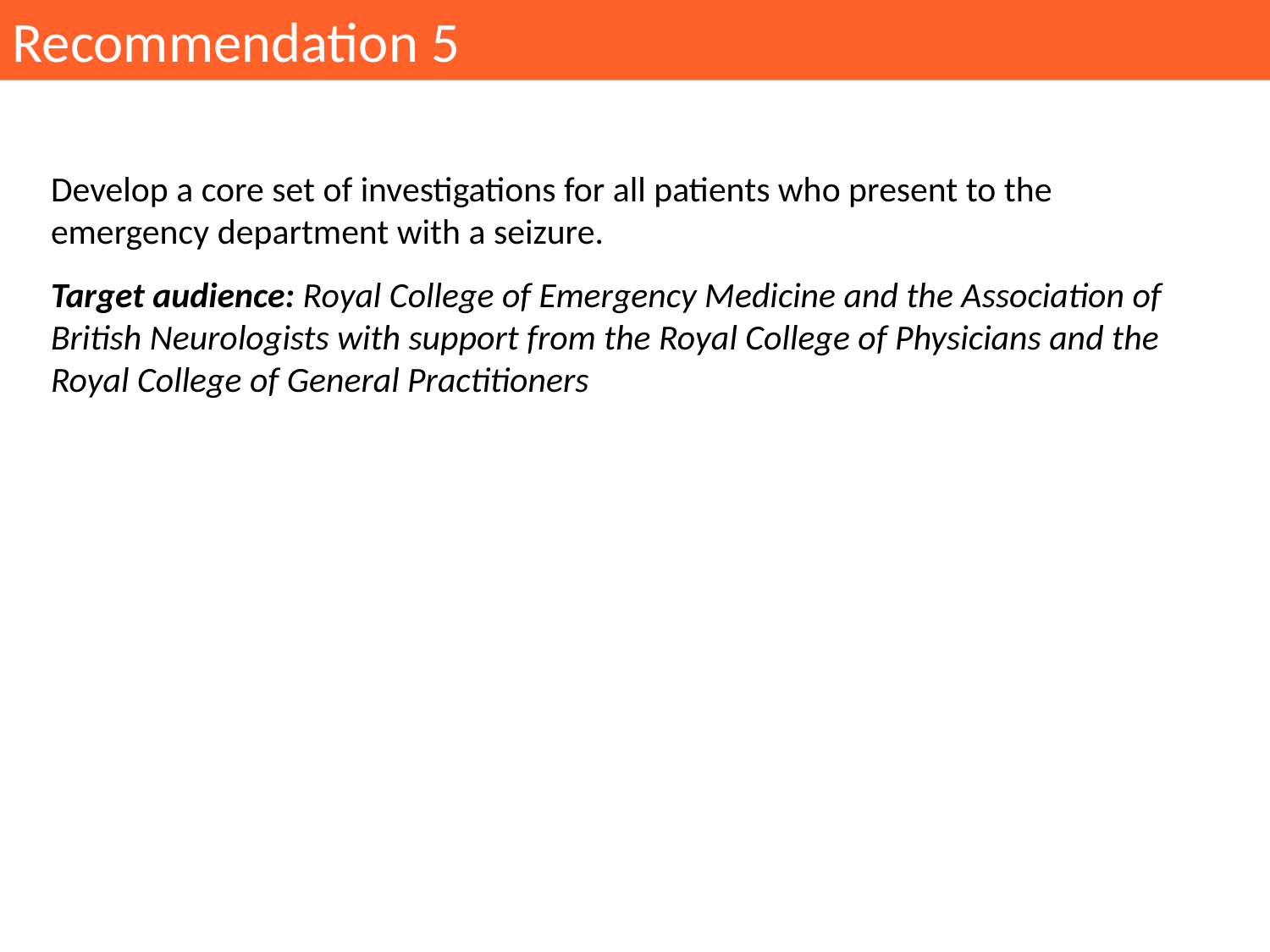

Recommendation 5
Develop a core set of investigations for all patients who present to the emergency department with a seizure.
Target audience: Royal College of Emergency Medicine and the Association of British Neurologists with support from the Royal College of Physicians and the Royal College of General Practitioners